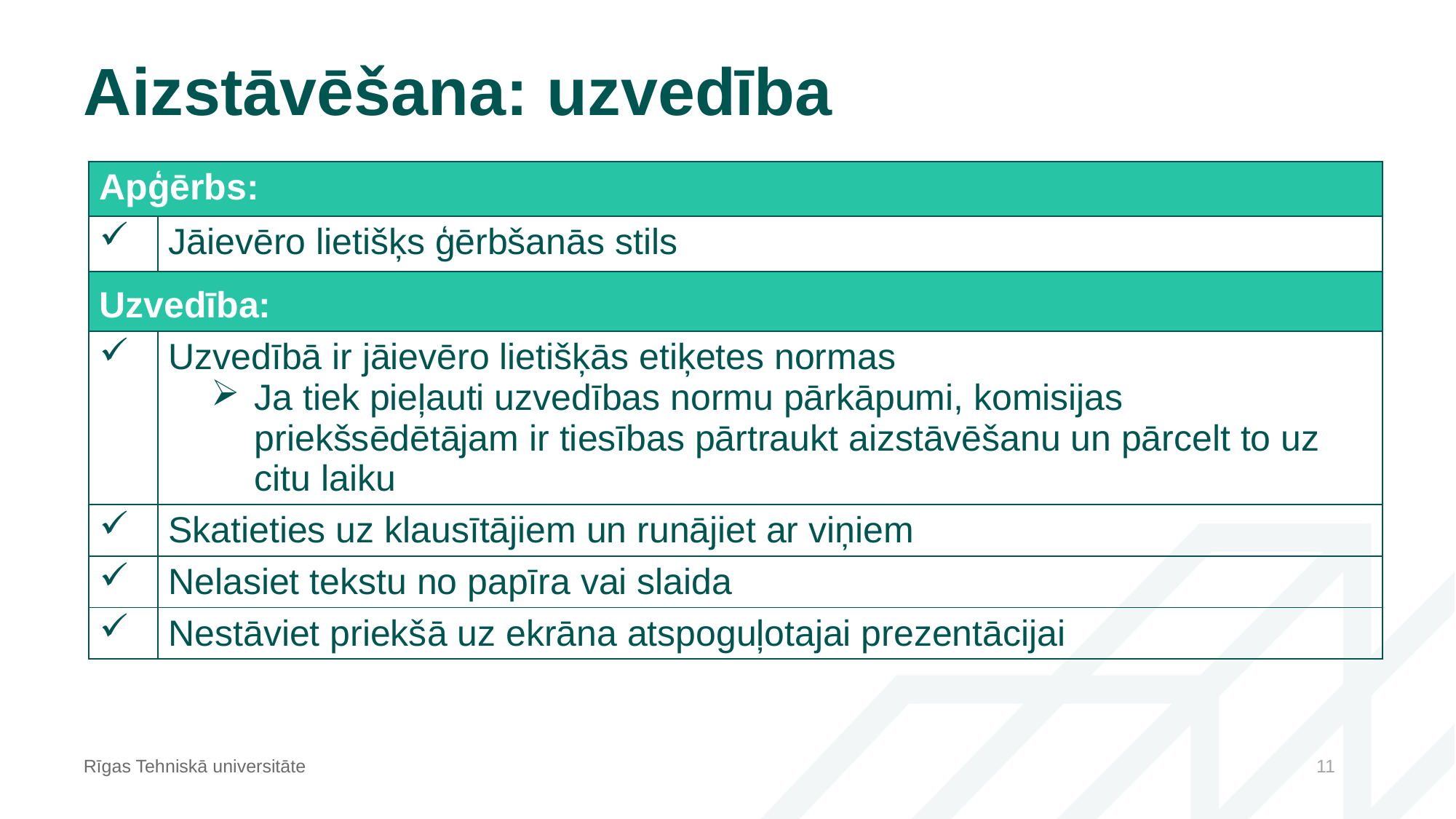

# Aizstāvēšana: uzvedība
| Apģērbs: |  |
| --- | --- |
|  | Jāievēro lietišķs ģērbšanās stils |
| Uzvedība: |  |
|  | Uzvedībā ir jāievēro lietišķās etiķetes normas Ja tiek pieļauti uzvedības normu pārkāpumi, komisijas priekšsēdētājam ir tiesības pārtraukt aizstāvēšanu un pārcelt to uz citu laiku |
|  | Skatieties uz klausītājiem un runājiet ar viņiem |
|  | Nelasiet tekstu no papīra vai slaida |
|  | Nestāviet priekšā uz ekrāna atspoguļotajai prezentācijai |
Rīgas Tehniskā universitāte